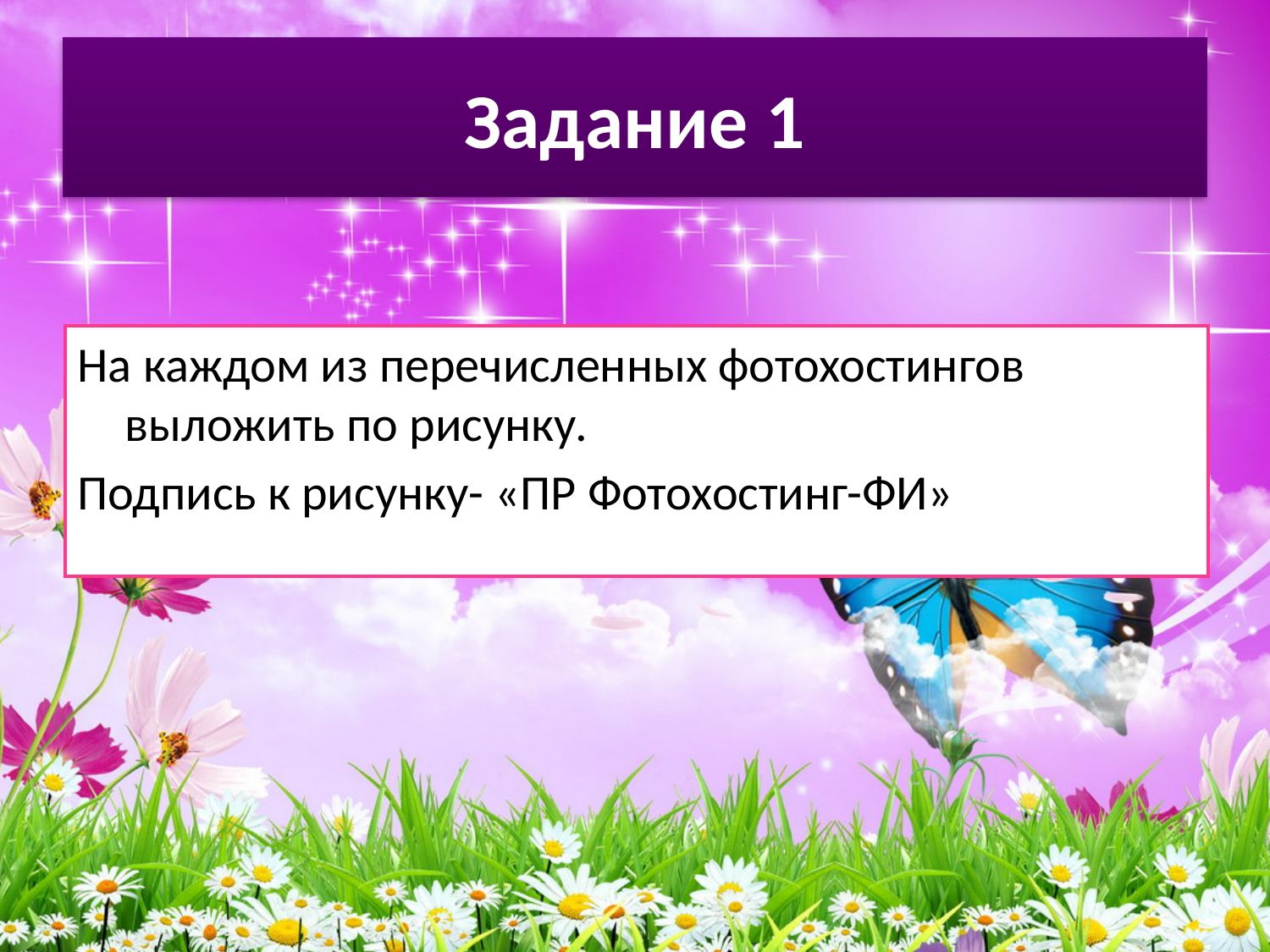

# Задание 1
На каждом из перечисленных фотохостингов выложить по рисунку.
Подпись к рисунку- «ПР Фотохостинг-ФИ»